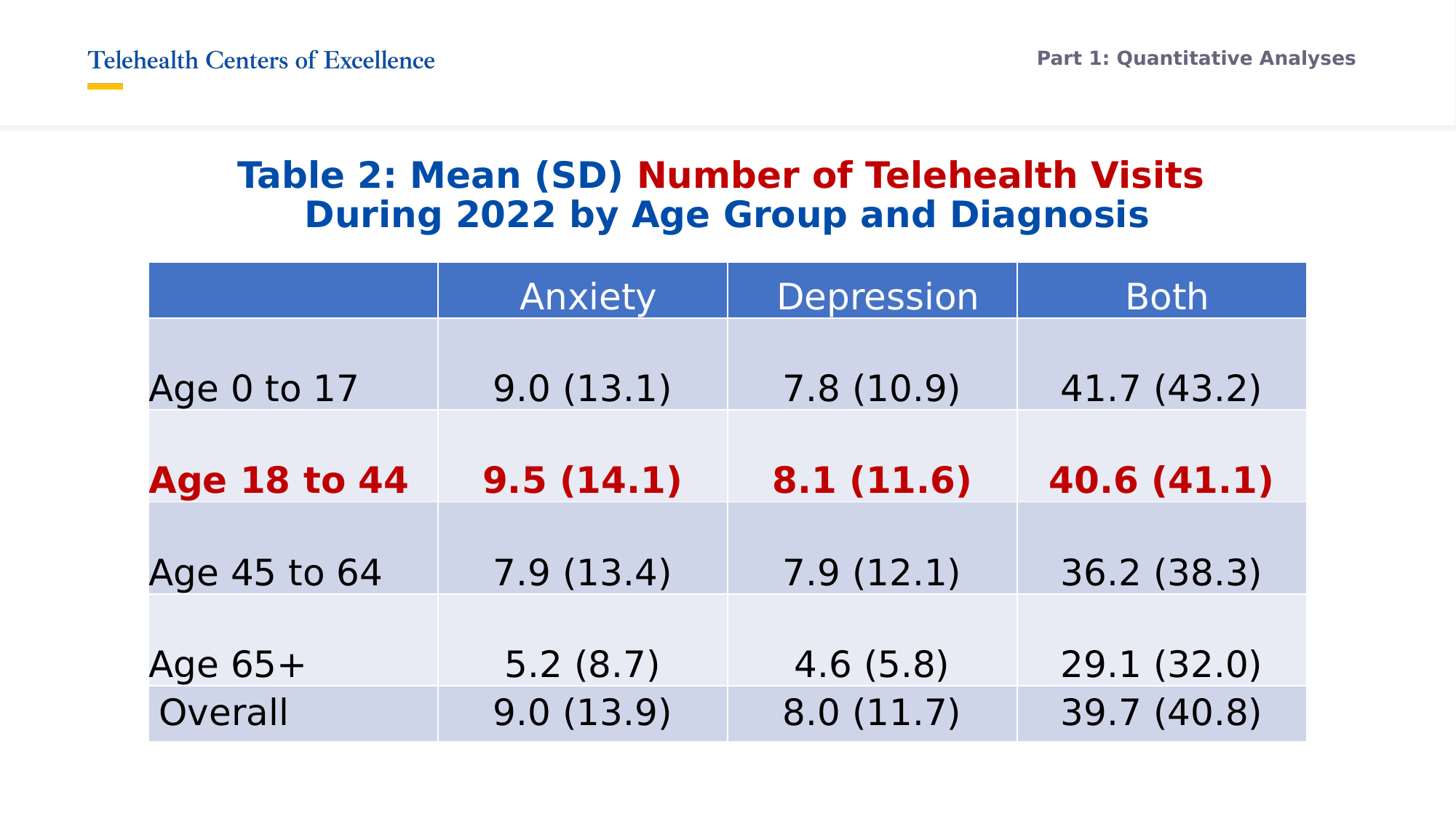

Part 1: Quantitative Analyses
# Table 2: Mean (SD) Number of Telehealth Visits During 2022 by Age Group and Diagnosis
|  | Anxiety | Depression | Both |
| --- | --- | --- | --- |
| Age 0 to 17 | 9.0 (13.1) | 7.8 (10.9) | 41.7 (43.2) |
| Age 18 to 44 | 9.5 (14.1) | 8.1 (11.6) | 40.6 (41.1) |
| Age 45 to 64 | 7.9 (13.4) | 7.9 (12.1) | 36.2 (38.3) |
| Age 65+ | 5.2 (8.7) | 4.6 (5.8) | 29.1 (32.0) |
| Overall | 9.0 (13.9) | 8.0 (11.7) | 39.7 (40.8) |